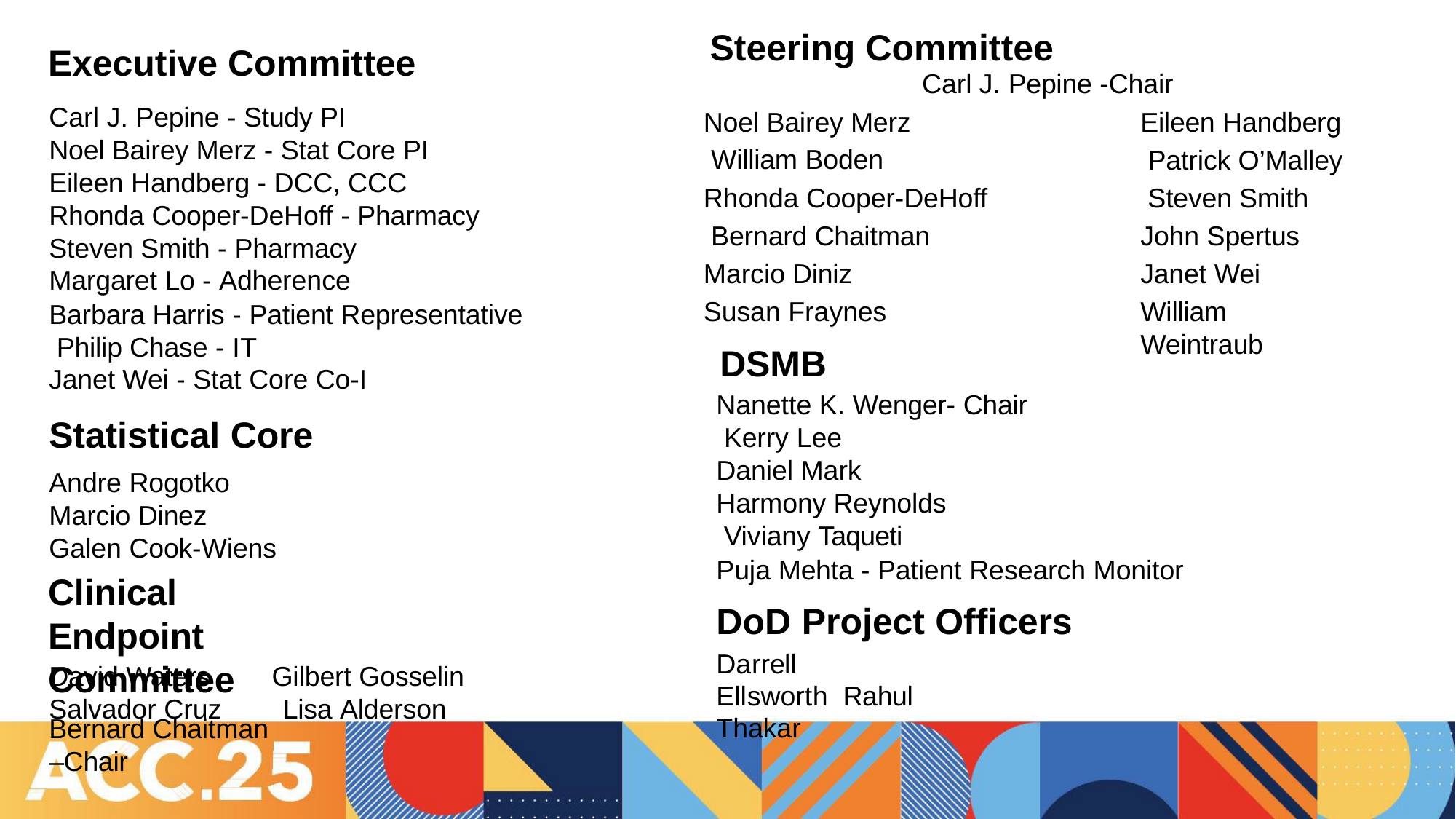

Executive Committee
Carl J. Pepine - Study PI
Noel Bairey Merz - Stat Core PI
Eileen Handberg - DCC, CCC  Rhonda Cooper-DeHoff - Pharmacy  Steven Smith - Pharmacy
Margaret Lo - Adherence
Barbara Harris - Patient Representative  Philip Chase - IT
Janet Wei - Stat Core Co-I
Statistical Core
Andre Rogotko  Marcio Dinez  Galen Cook-Wiens
Clinical Endpoint Committee
Bernard Chaitman –Chair
# Steering Committee
Carl J. Pepine -Chair
Noel Bairey Merz  William Boden
Rhonda Cooper-DeHoff  Bernard Chaitman  Marcio Diniz
Susan Fraynes
DSMB
Nanette K. Wenger- Chair  Kerry Lee
Daniel Mark
Harmony Reynolds  Viviany Taqueti
Eileen Handberg  Patrick O’Malley  Steven Smith  John Spertus  Janet Wei
William Weintraub
Puja Mehta - Patient Research Monitor
DoD Project Officers
Darrell	Ellsworth  Rahul Thakar
David Waters  Salvador Cruz
Gilbert Gosselin  Lisa Alderson